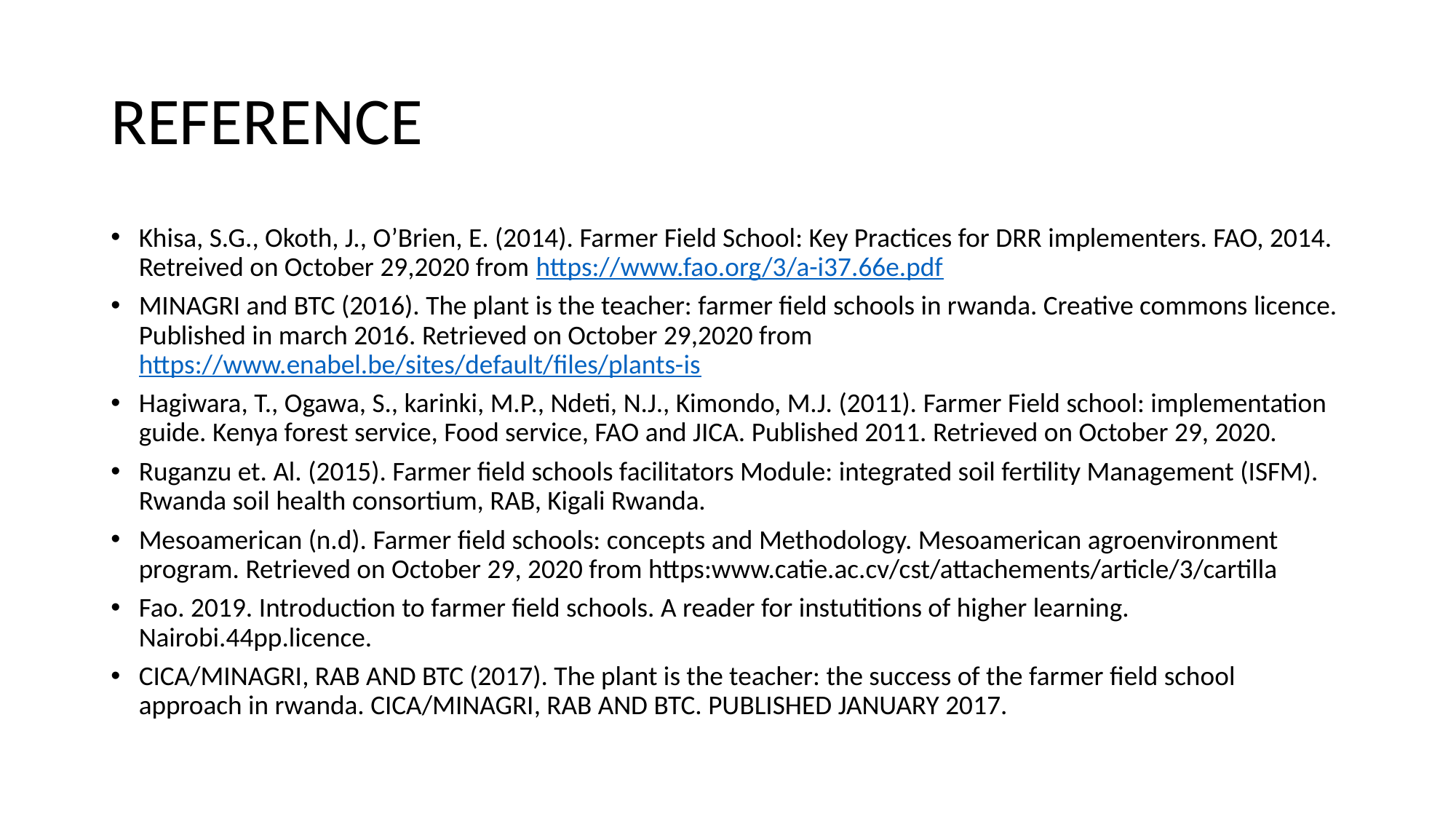

# REFERENCE
Khisa, S.G., Okoth, J., O’Brien, E. (2014). Farmer Field School: Key Practices for DRR implementers. FAO, 2014. Retreived on October 29,2020 from https://www.fao.org/3/a-i37.66e.pdf
MINAGRI and BTC (2016). The plant is the teacher: farmer field schools in rwanda. Creative commons licence. Published in march 2016. Retrieved on October 29,2020 from https://www.enabel.be/sites/default/files/plants-is
Hagiwara, T., Ogawa, S., karinki, M.P., Ndeti, N.J., Kimondo, M.J. (2011). Farmer Field school: implementation guide. Kenya forest service, Food service, FAO and JICA. Published 2011. Retrieved on October 29, 2020.
Ruganzu et. Al. (2015). Farmer field schools facilitators Module: integrated soil fertility Management (ISFM). Rwanda soil health consortium, RAB, Kigali Rwanda.
Mesoamerican (n.d). Farmer field schools: concepts and Methodology. Mesoamerican agroenvironment program. Retrieved on October 29, 2020 from https:www.catie.ac.cv/cst/attachements/article/3/cartilla
Fao. 2019. Introduction to farmer field schools. A reader for instutitions of higher learning. Nairobi.44pp.licence.
CICA/MINAGRI, RAB AND BTC (2017). The plant is the teacher: the success of the farmer field school approach in rwanda. CICA/MINAGRI, RAB AND BTC. PUBLISHED JANUARY 2017.